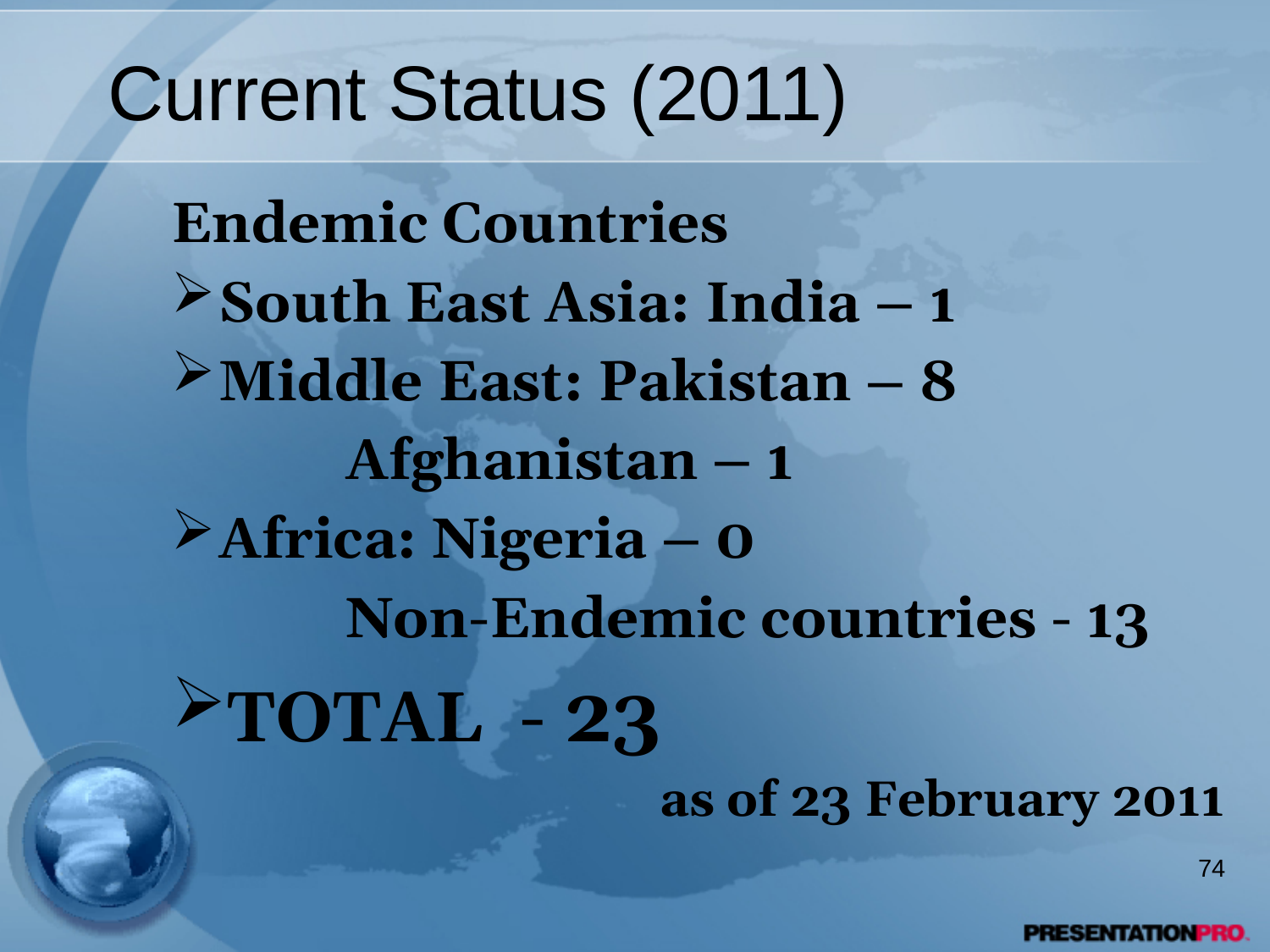

# Current Status (2011)
Endemic Countries
South East Asia: India – 1
Middle East: Pakistan – 8
		Afghanistan – 1
Africa: Nigeria – 0
		Non-Endemic countries - 13
TOTAL  - 23
as of 23 February 2011

74